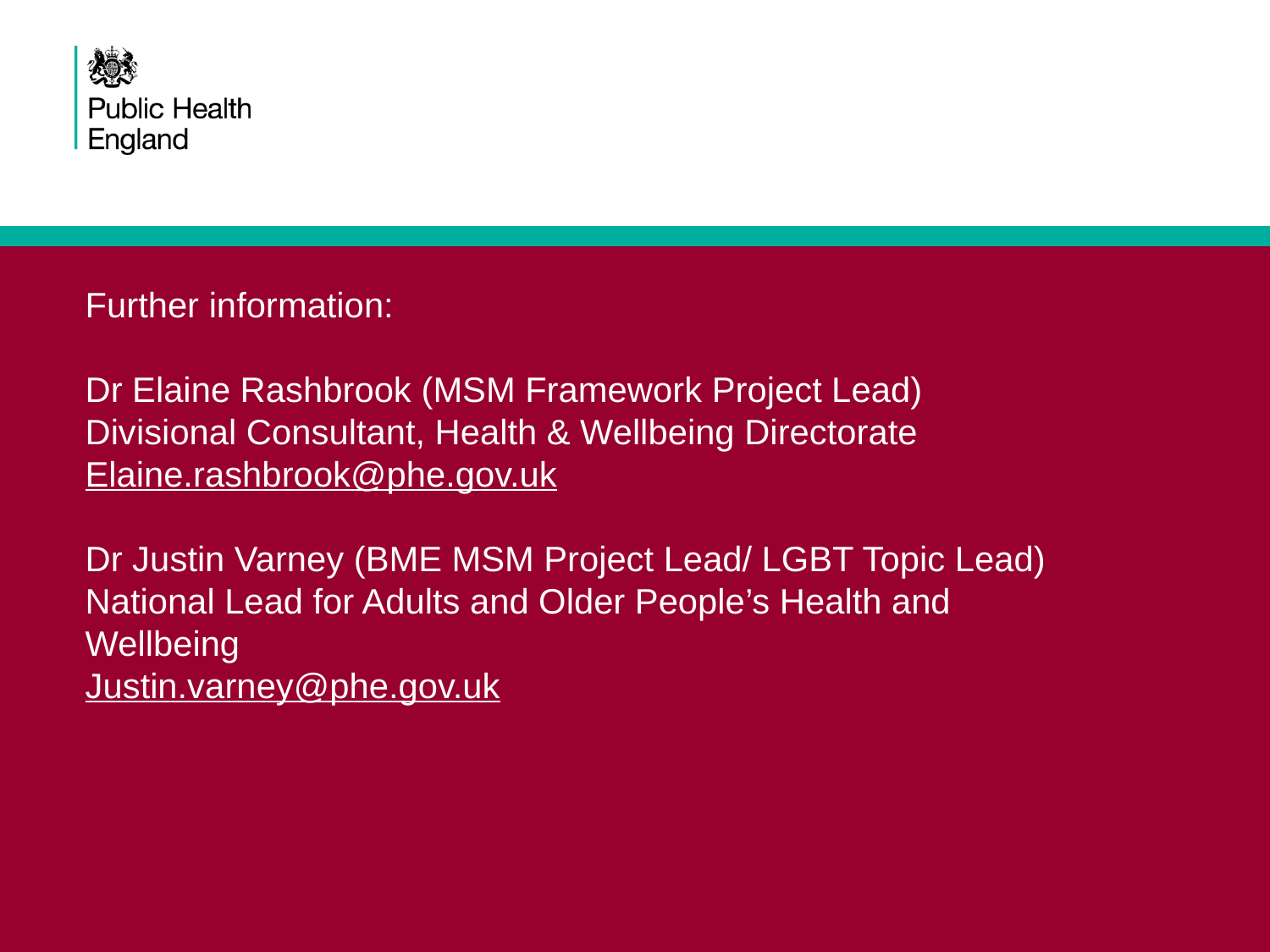

Further information:

Dr Elaine Rashbrook (MSM Framework Project Lead)
Divisional Consultant, Health & Wellbeing Directorate
Elaine.rashbrook@phe.gov.uk

Dr Justin Varney (BME MSM Project Lead/ LGBT Topic Lead)
National Lead for Adults and Older People’s Health and Wellbeing
Justin.varney@phe.gov.uk